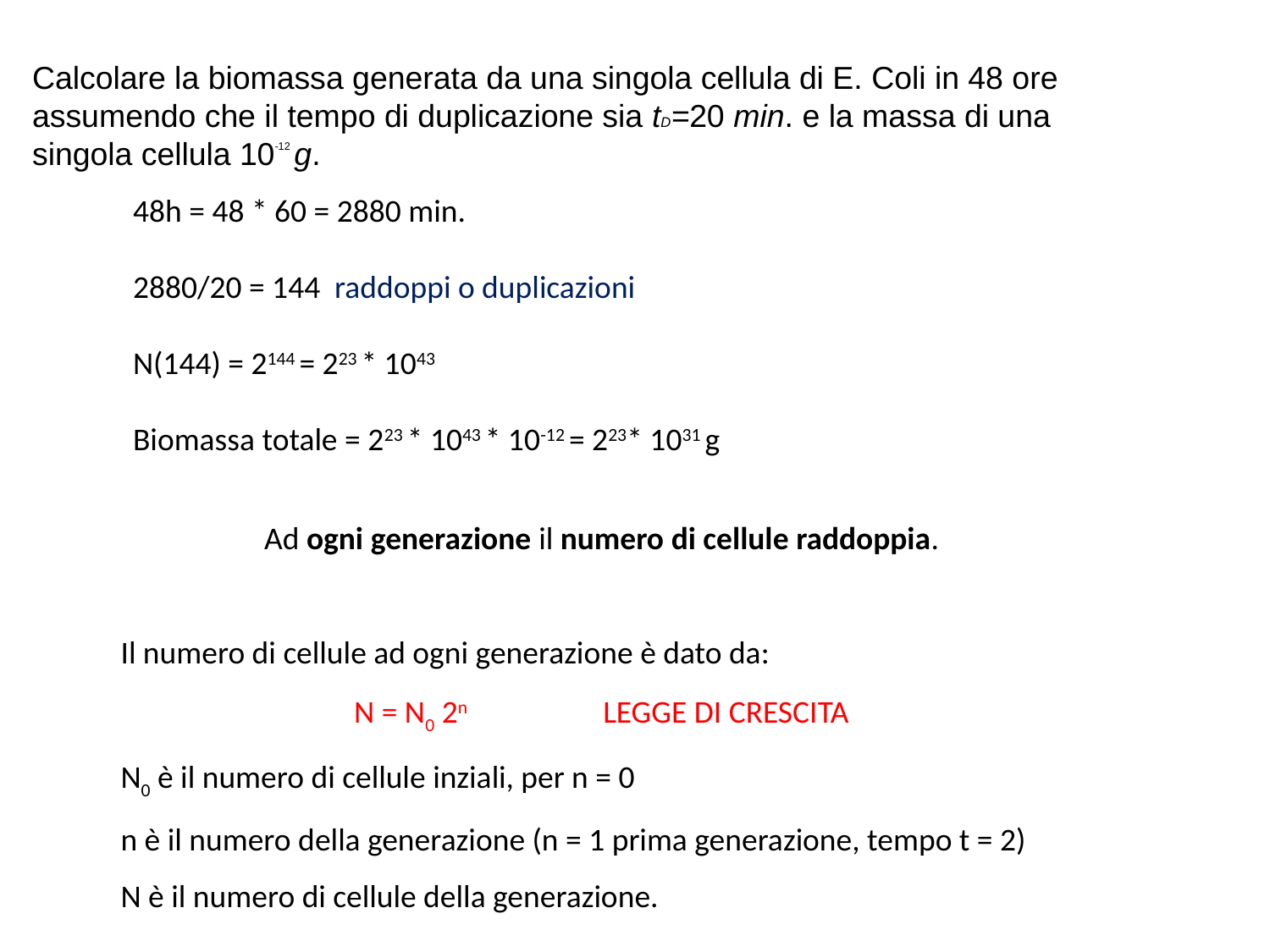

Calcolare la biomassa generata da una singola cellula di E. Coli in 48 ore assumendo che il tempo di duplicazione sia tD=20 min. e la massa di una singola cellula 10-12 g.
48h = 48 * 60 = 2880 min.

2880/20 = 144  raddoppi o duplicazioni

N(144) = 2144 = 223 * 1043

Biomassa totale = 223 * 1043 * 10-12 = 223* 1031 g

 Ad ogni generazione il numero di cellule raddoppia.

Il numero di cellule ad ogni generazione è dato da:
 N = N0 2n                                LEGGE DI CRESCITA
N0 è il numero di cellule inziali, per n = 0
n è il numero della generazione (n = 1 prima generazione, tempo t = 2)
N è il numero di cellule della generazione.